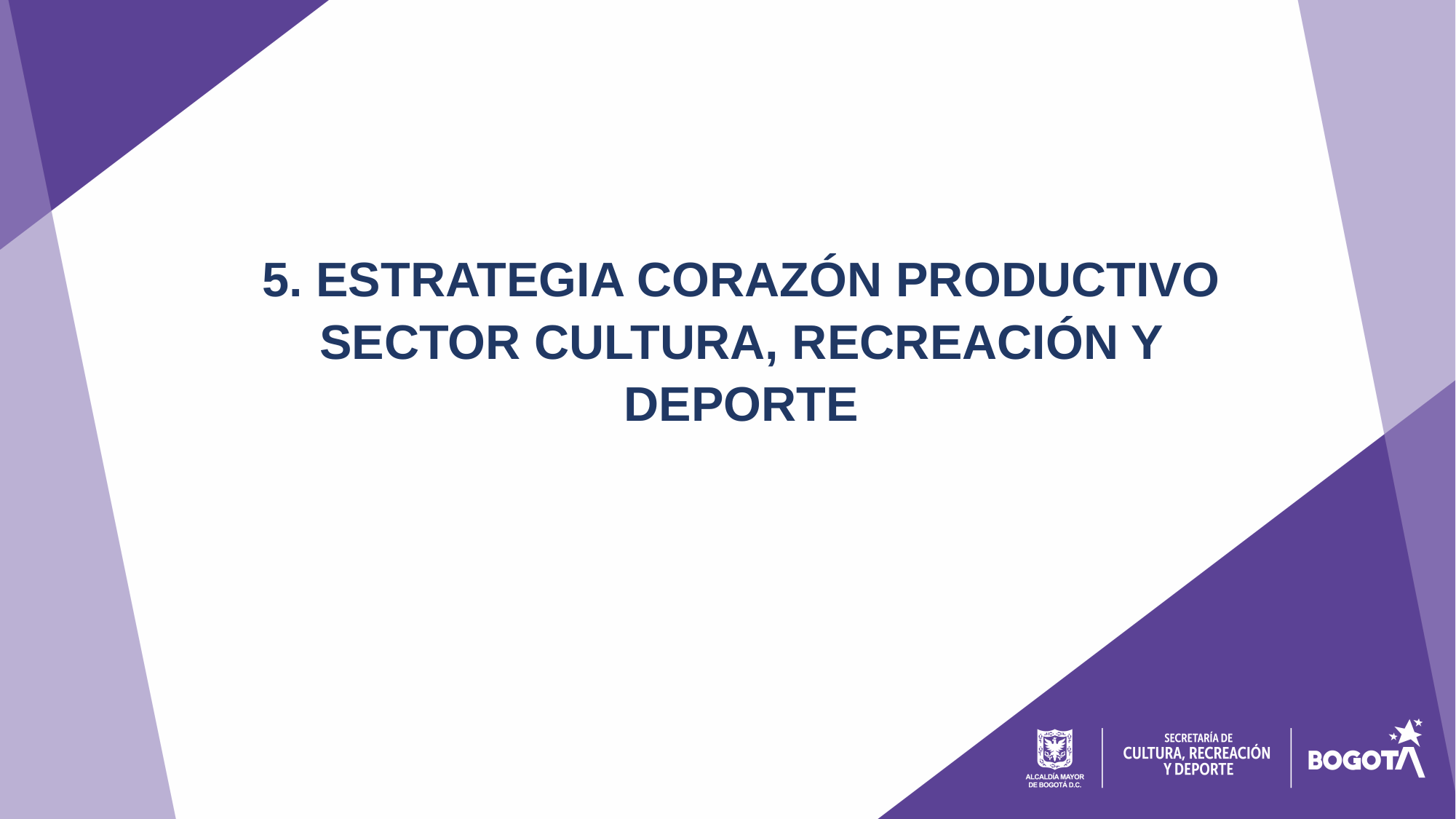

5. ESTRATEGIA CORAZÓN PRODUCTIVO SECTOR CULTURA, RECREACIÓN Y DEPORTE